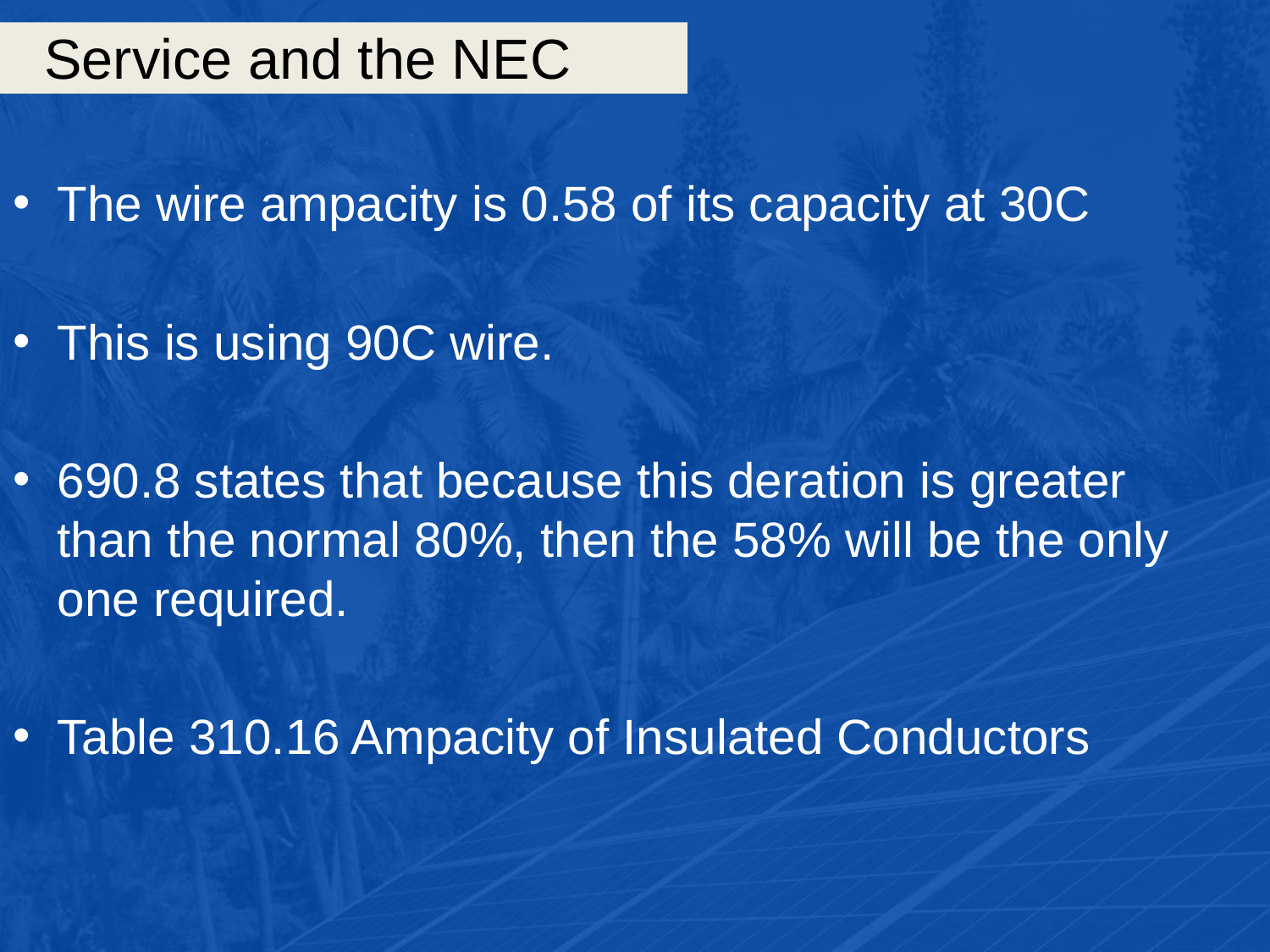

# Service and the NEC
The wire ampacity is 0.58 of its capacity at 30C

This is using 90C wire.

690.8 states that because this deration is greater than the normal 80%, then the 58% will be the only one required.

Table 310.16 Ampacity of Insulated Conductors